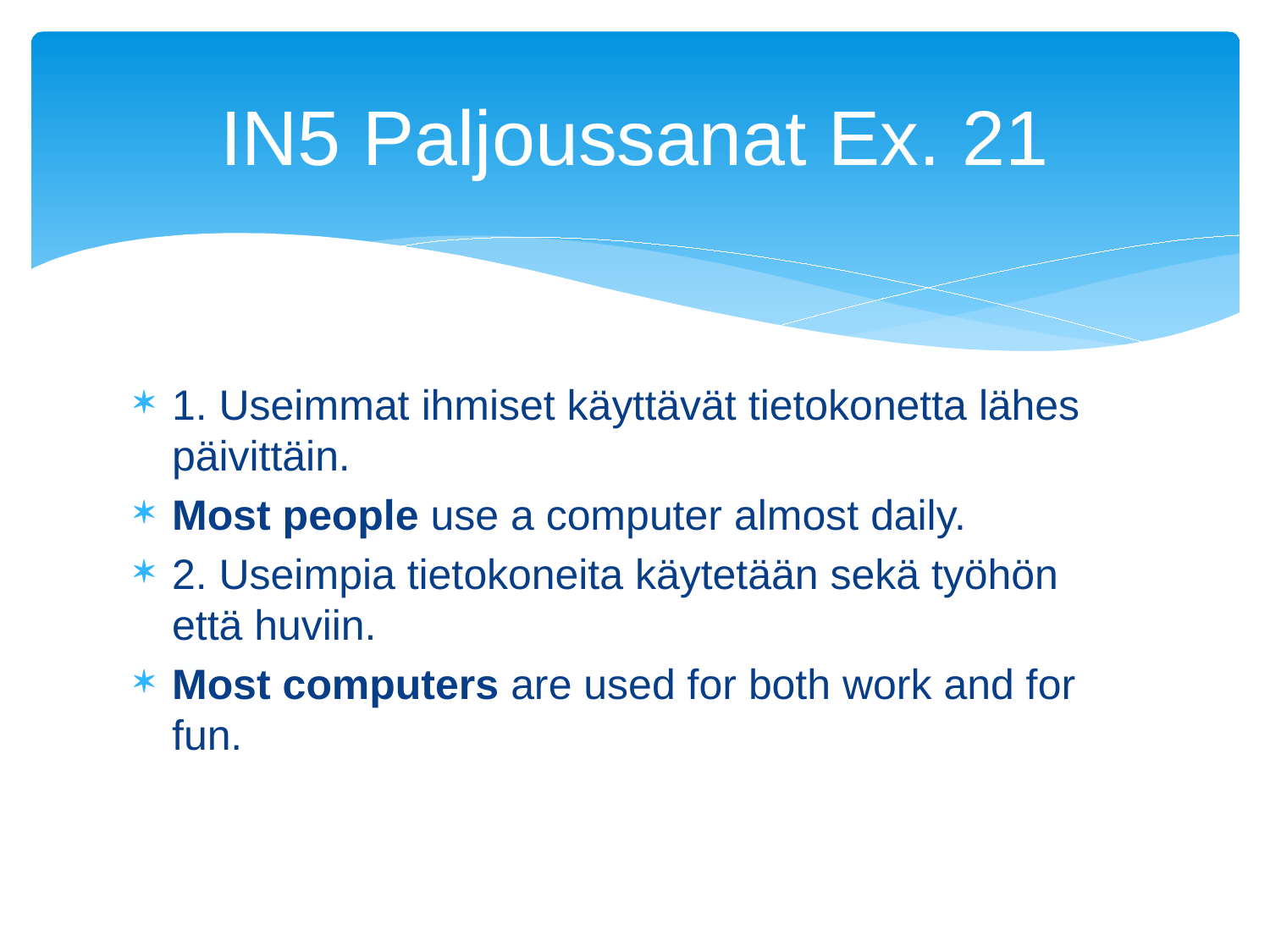

# IN5 Paljoussanat Ex. 21
1. Useimmat ihmiset käyttävät tietokonetta lähes päivittäin.
Most people use a computer almost daily.
2. Useimpia tietokoneita käytetään sekä työhön että huviin.
Most computers are used for both work and for fun.